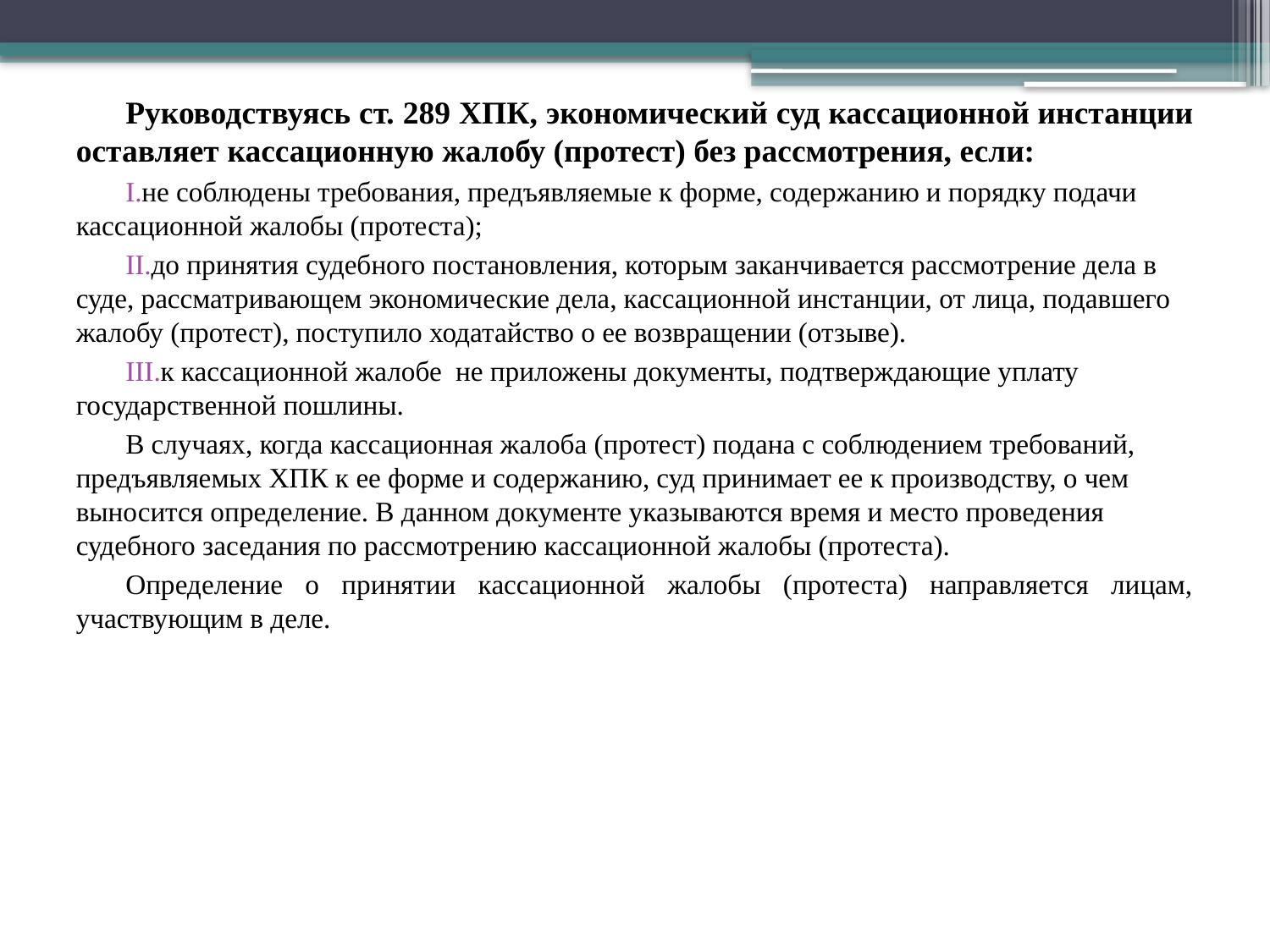

Руководствуясь ст. 289 ХПК, экономический суд кассационной инстанции оставляет кассационную жалобу (протест) без рассмотрения, если:
не соблюдены требования, предъявляемые к форме, содержанию и порядку подачи кассационной жалобы (протеста);
до принятия судебного постановления, которым заканчивается рассмотрение дела в суде, рассматривающем экономические дела, кассационной инстанции, от лица, подавшего жалобу (протест), поступило ходатайство о ее возвращении (отзыве).
к кассационной жалобе  не приложены документы, подтверждающие уплату государственной пошлины.
В случаях, когда кассационная жалоба (протест) подана с соблюдением требований, предъявляемых ХПК к ее форме и содержанию, суд принимает ее к производству, о чем выносится определение. В данном документе указываются время и место проведения судебного заседания по рассмотрению кассационной жалобы (протеста).
Определение о принятии кассационной жалобы (протеста) направляется лицам, участвующим в деле.